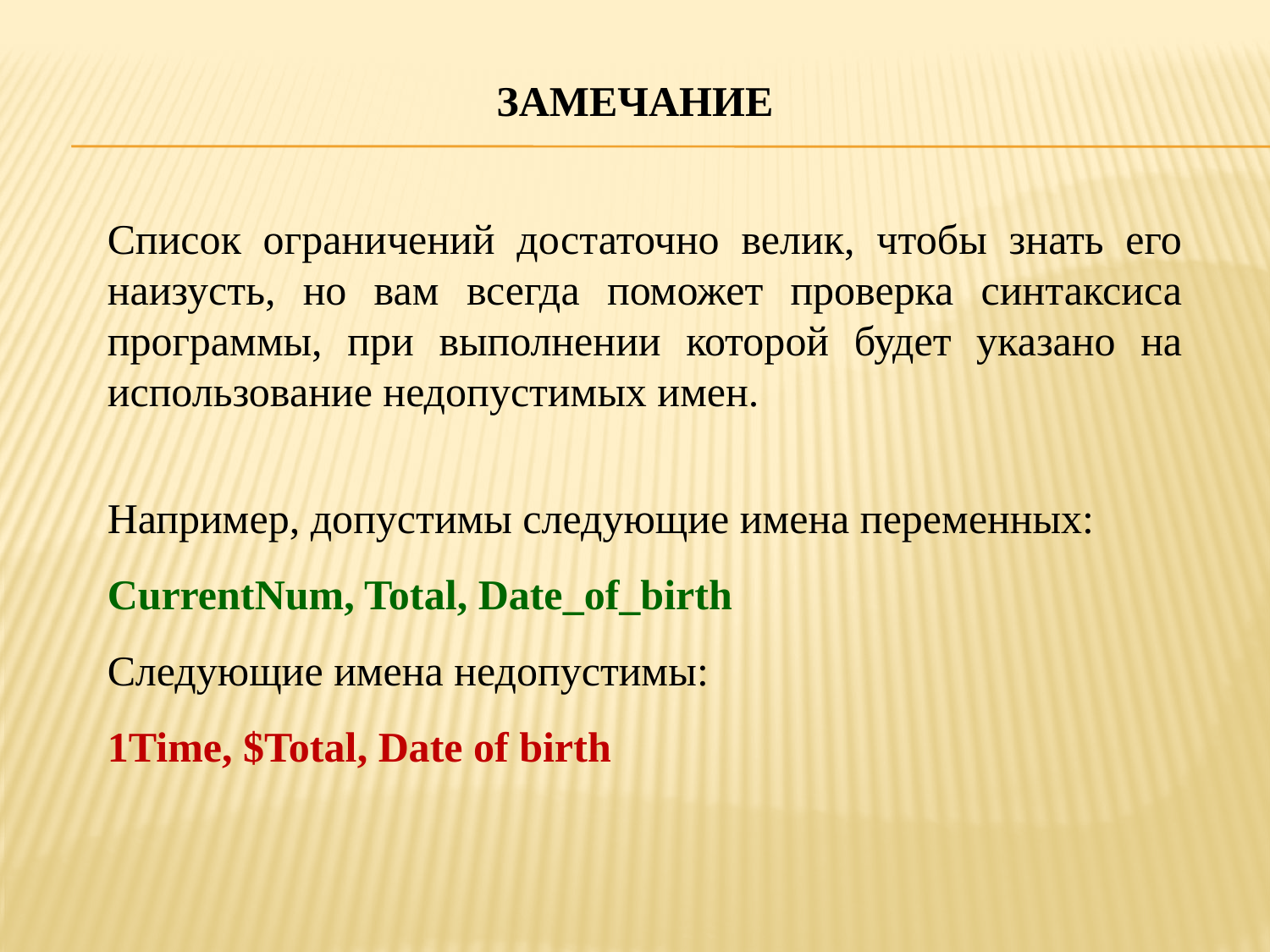

ЗАМЕЧАНИЕ
Список ограничений достаточно велик, чтобы знать его наизусть, но вам всегда поможет проверка синтаксиса программы, при выполнении которой будет указано на использование недопустимых имен.

Например, допустимы следующие имена переменных:
CurrentNum, Total, Date_of_birth
Следующие имена недопустимы:
1Time, $Total, Date of birth